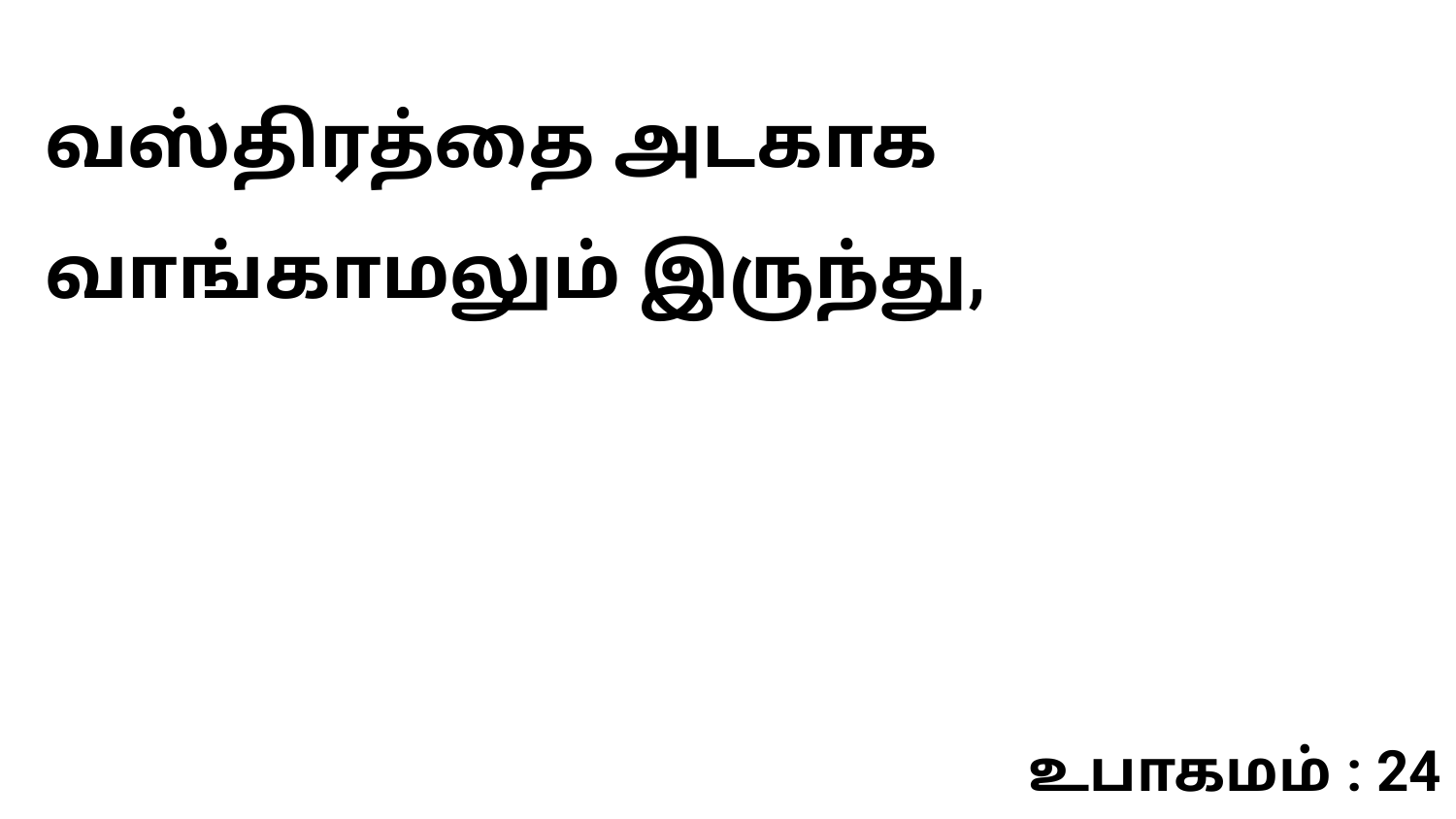

வஸ்திரத்தை அடகாக வாங்காமலும் இருந்து,
உபாகமம் : 24